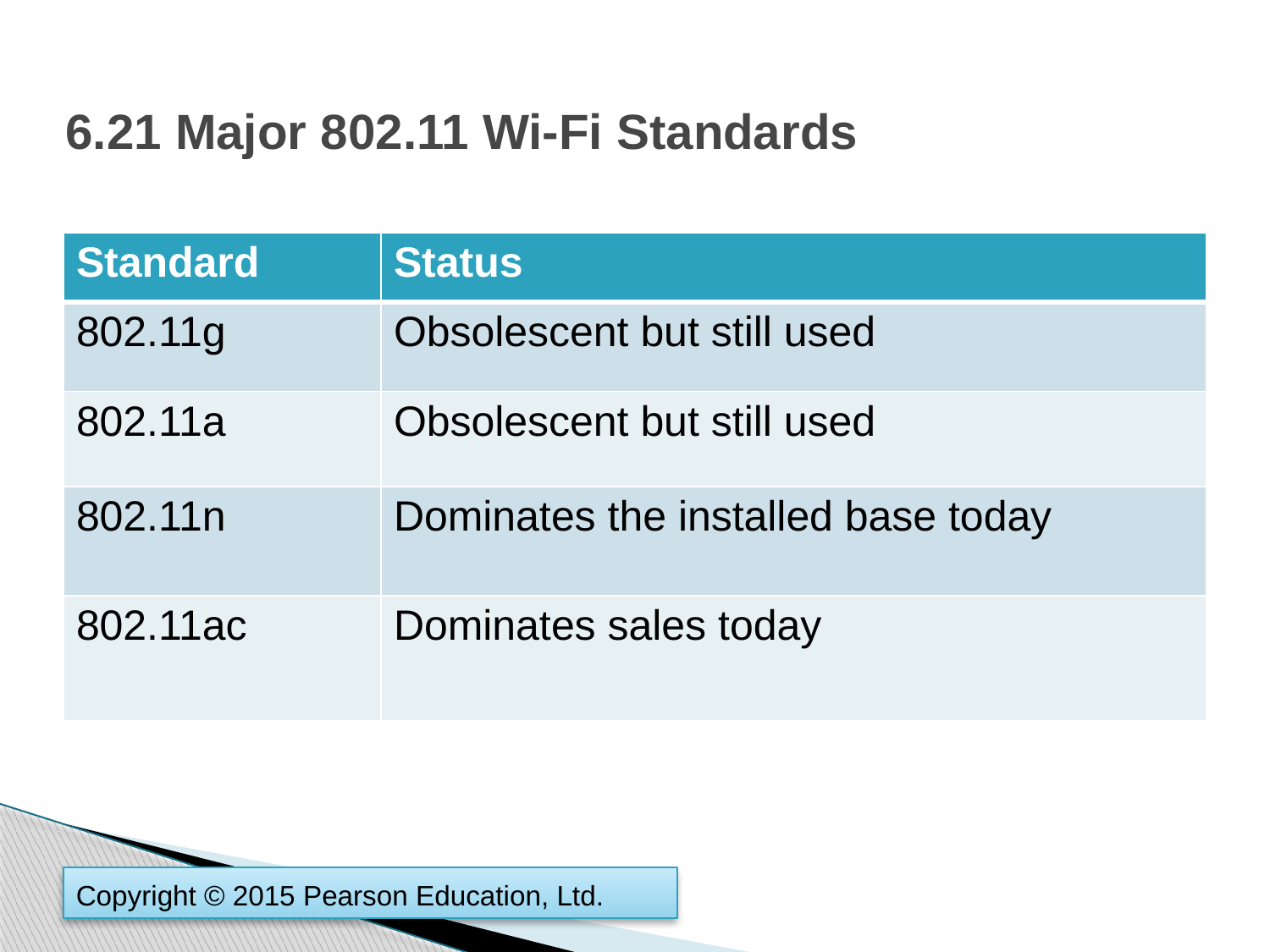

# 6.21 Major 802.11 Wi-Fi Standards
| Standard | Status |
| --- | --- |
| 802.11g | Obsolescent but still used |
| 802.11a | Obsolescent but still used |
| 802.11n | Dominates the installed base today |
| 802.11ac | Dominates sales today |
Copyright © 2015 Pearson Education, Ltd.